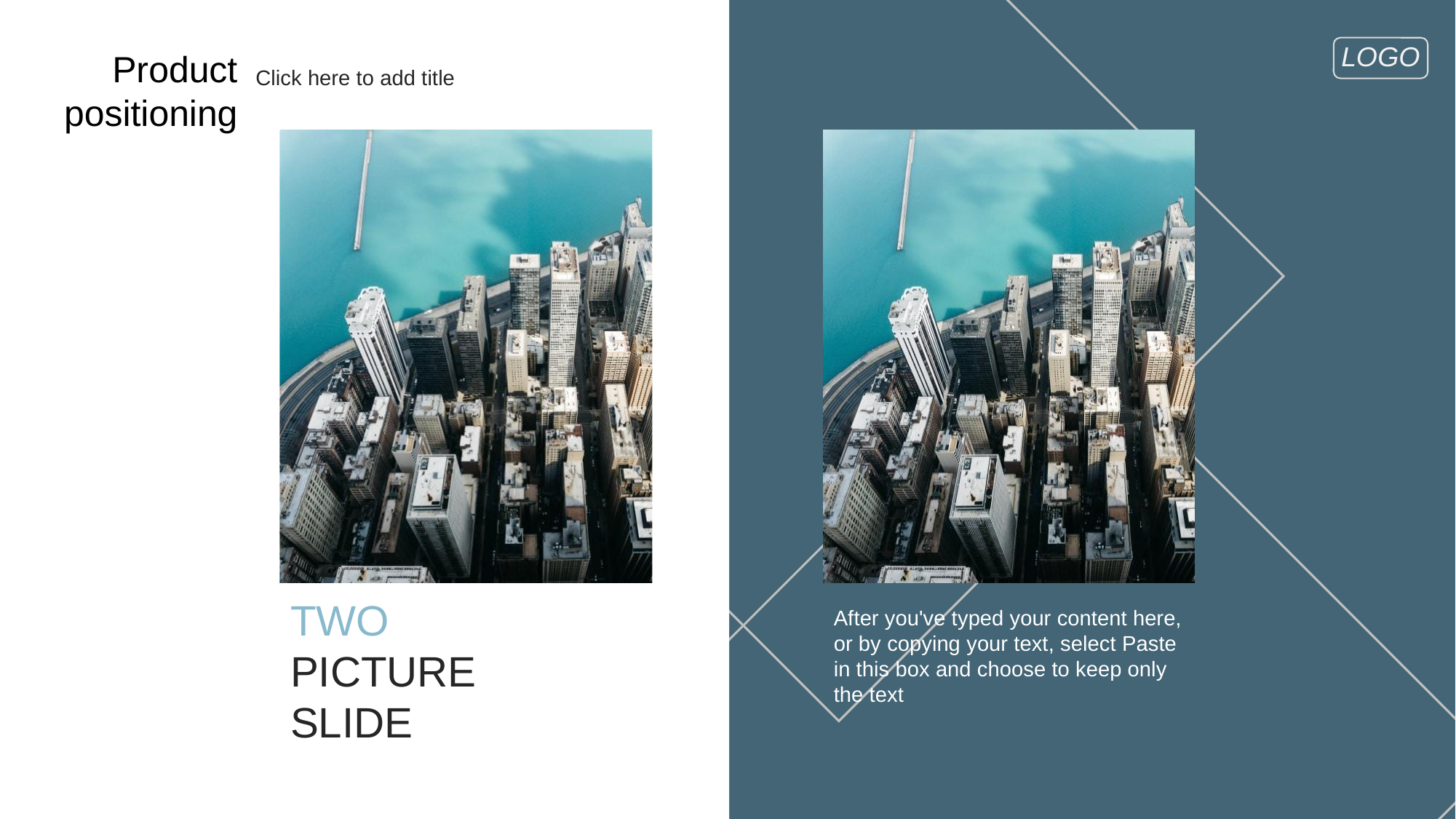

Product positioning
Click here to add title

Two
Picture
Slide
After you've typed your content here, or by copying your text, select Paste in this box and choose to keep only the text